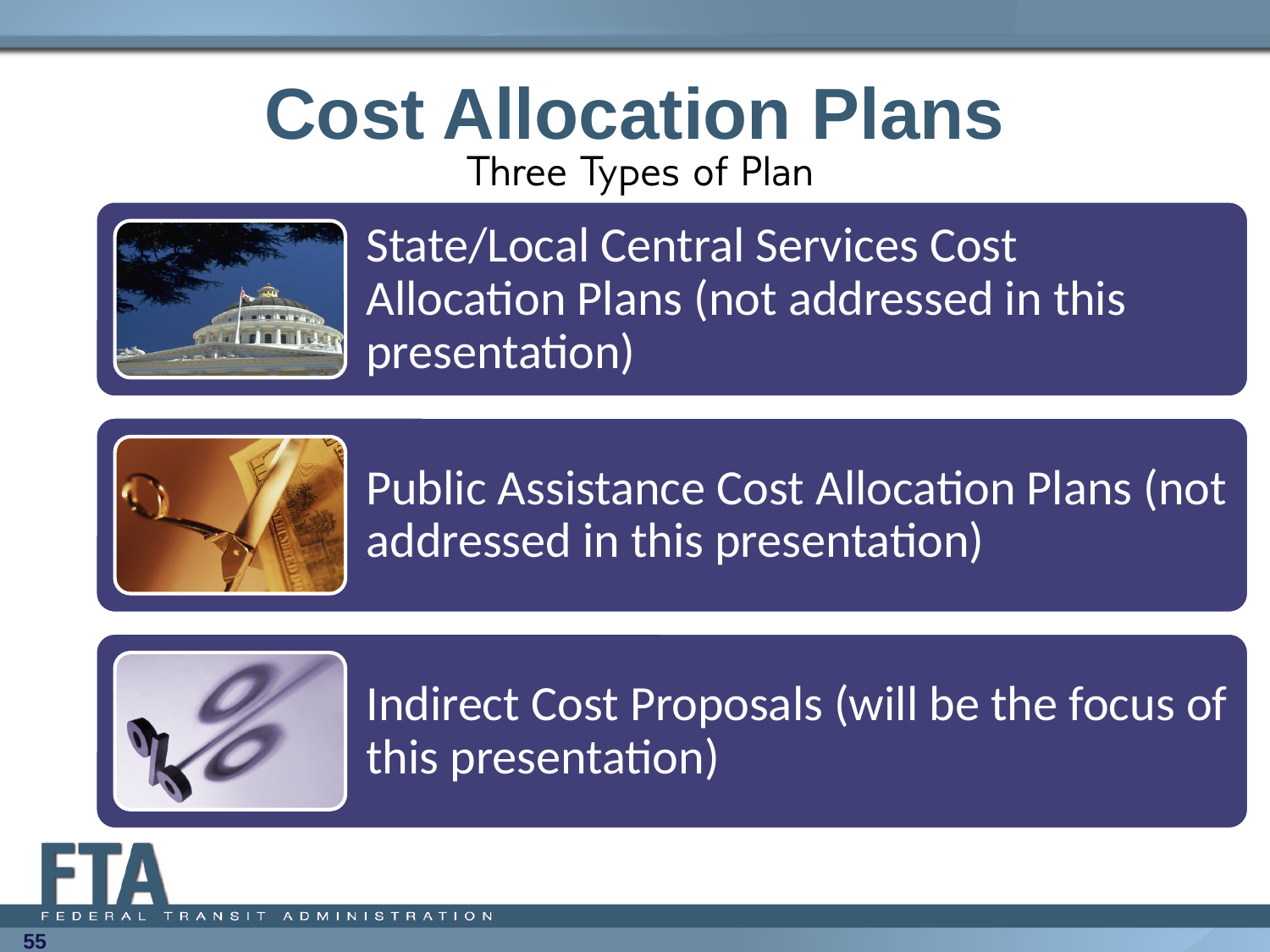

# Cost Allocation Plans
Three Types of Plan
State/Local Central Services Cost Allocation Plans (not addressed in this presentation)
Public Assistance Cost Allocation Plans (not addressed in this presentation)
Indirect Cost Proposals (will be the focus of this presentation)
55